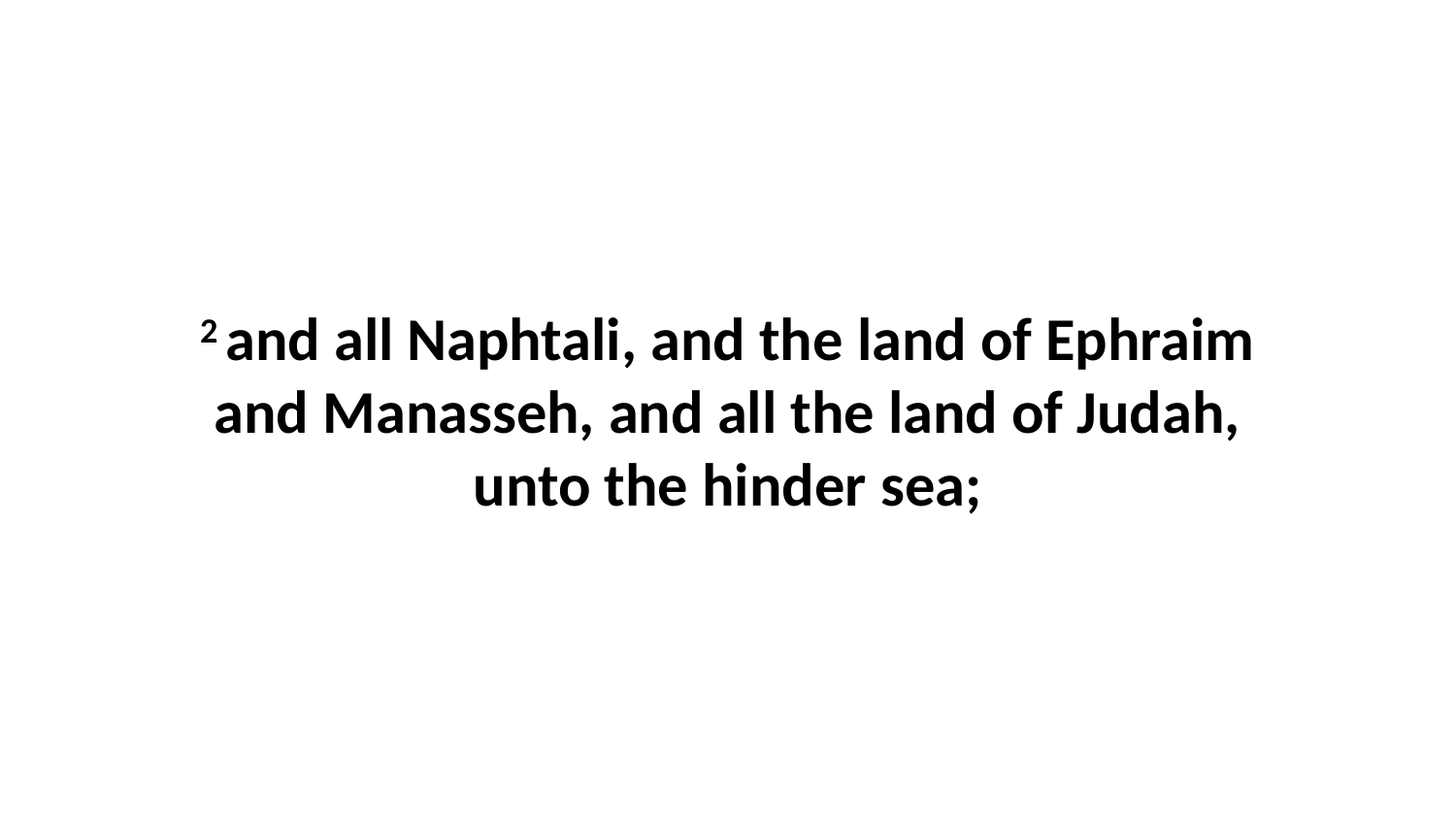

2 and all Naphtali, and the land of Ephraim and Manasseh, and all the land of Judah, unto the hinder sea;